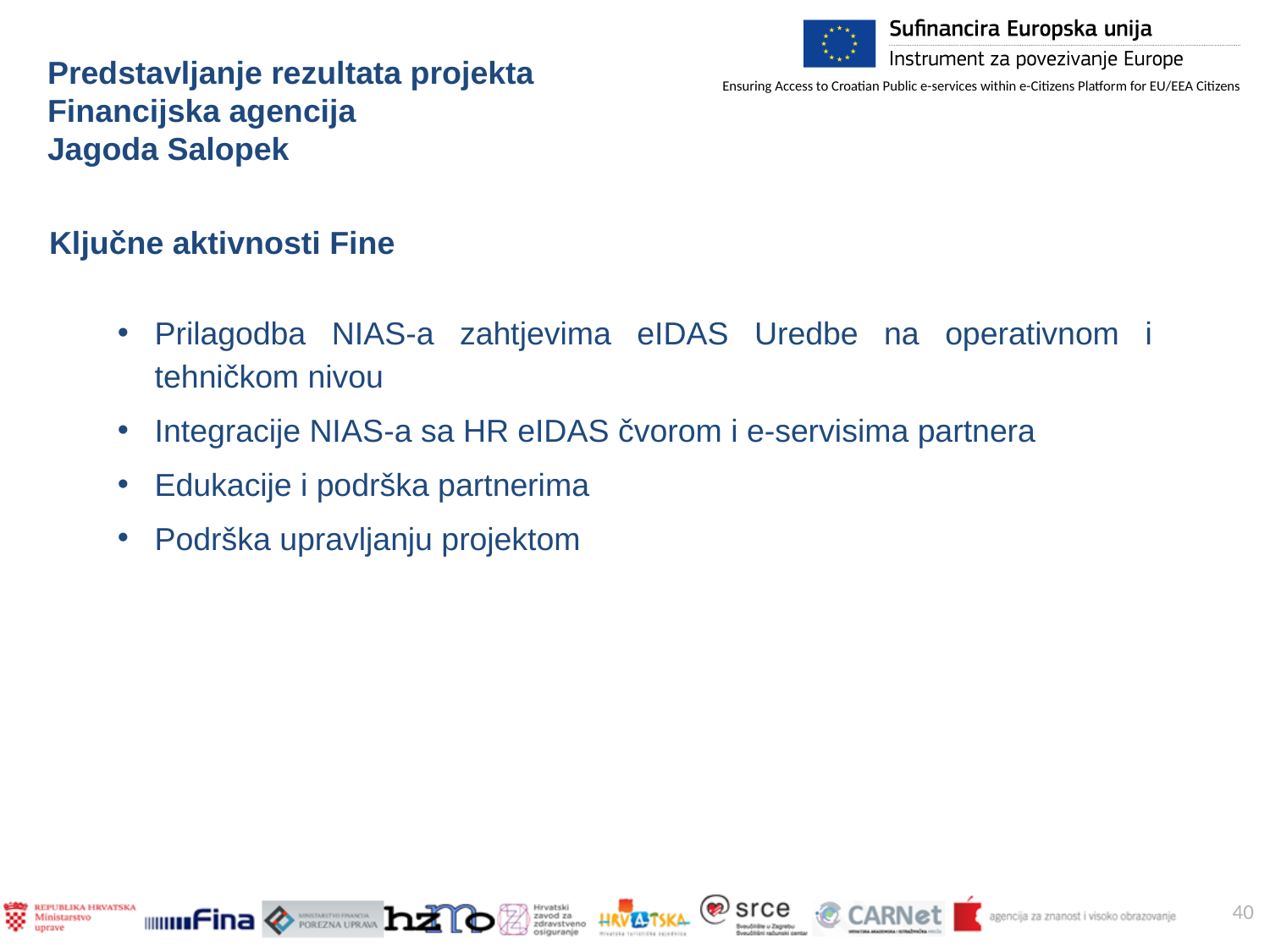

Predstavljanje rezultata projekta  Financijska agencija
Jagoda Salopek
Ključne aktivnosti Fine

Prilagodba NIAS-a zahtjevima eIDAS Uredbe na operativnom i tehničkom nivou
Integracije NIAS-a sa HR eIDAS čvorom i e-servisima partnera
Edukacije i podrška partnerima
Podrška upravljanju projektom
40